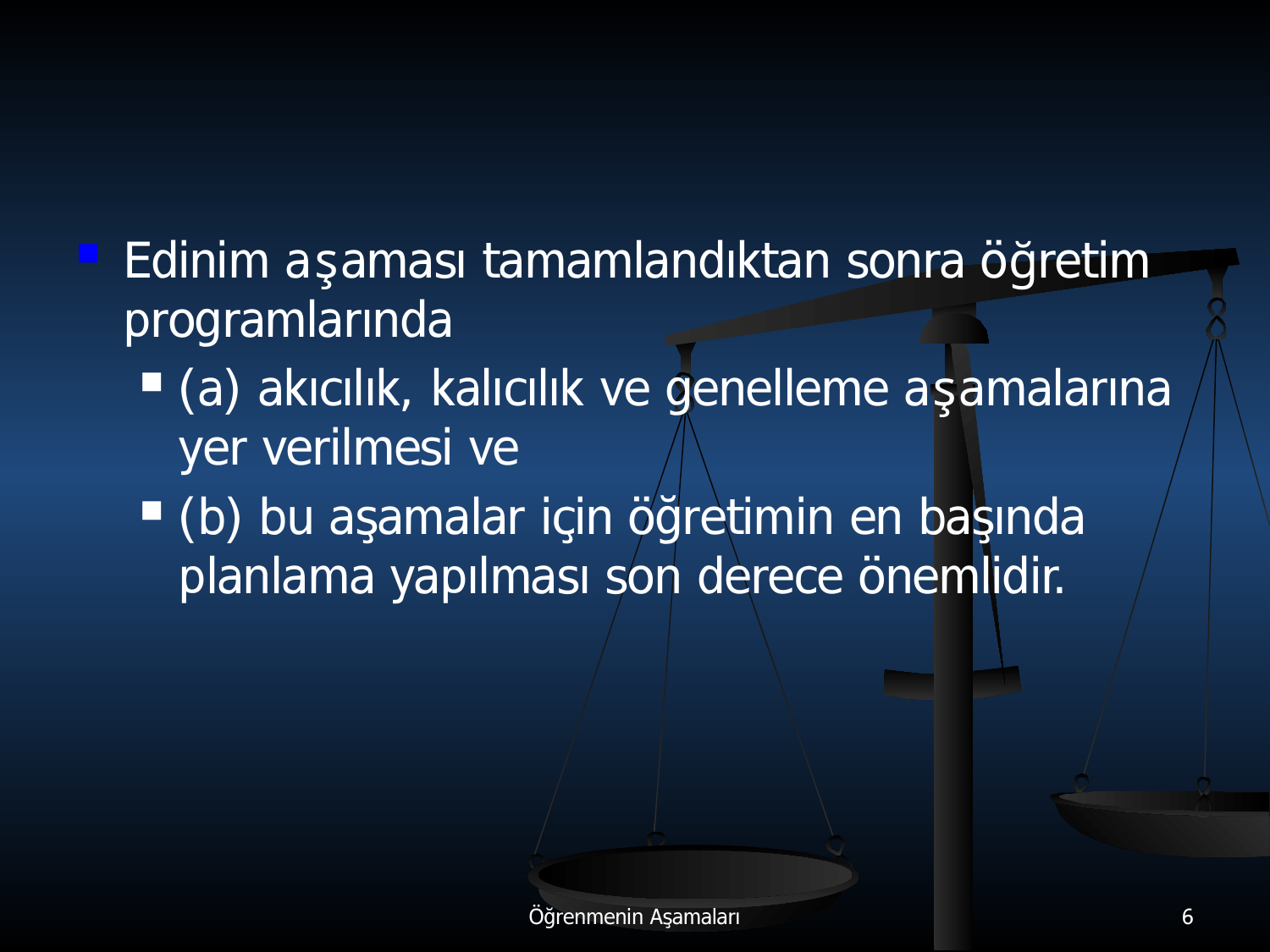

#
Edinim aşaması tamamlandıktan sonra öğretim programlarında
(a) akıcılık, kalıcılık ve genelleme aşamalarına yer verilmesi ve
(b) bu aşamalar için öğretimin en başında planlama yapılması son derece önemlidir.

Öğrenmenin Aşamaları
6